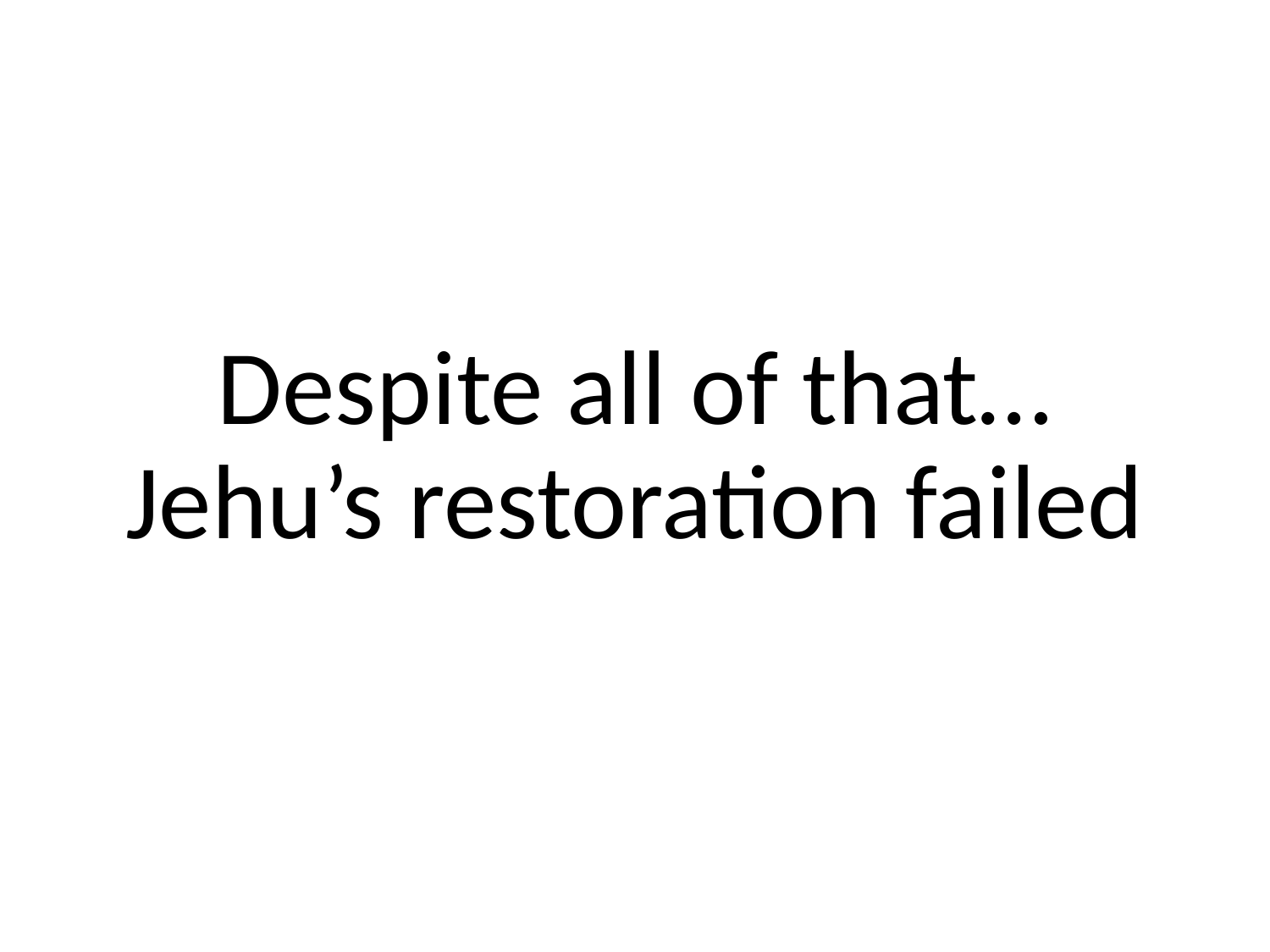

# Despite all of that… Jehu’s restoration failed